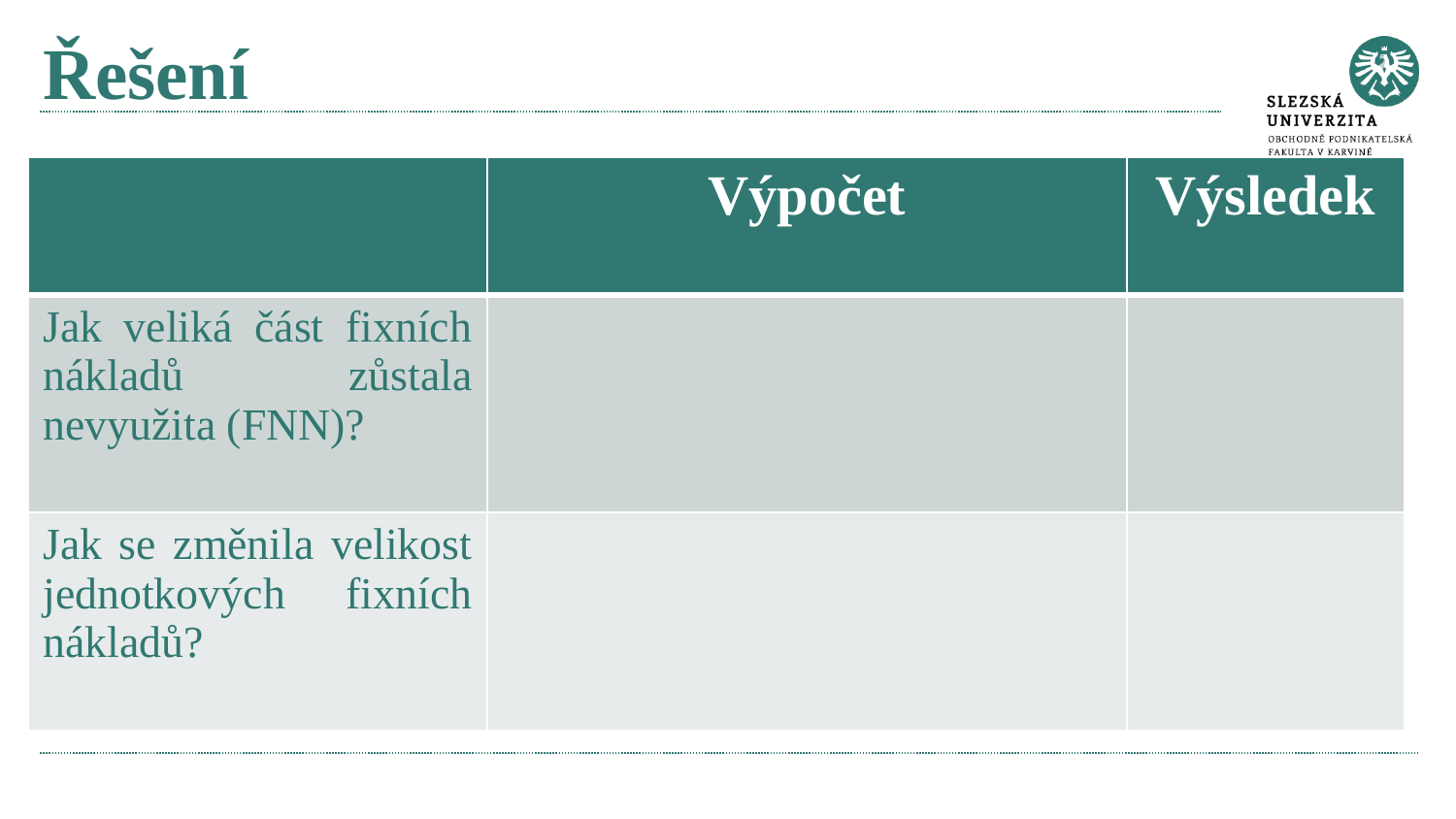

# Řešení

|  | Výpočet | Výsledek |
| --- | --- | --- |
| Jak veliká část fixních nákladů zůstala nevyužita (FNN)? |  |  |
| Jak se změnila velikost jednotkových fixních nákladů? |  |  |